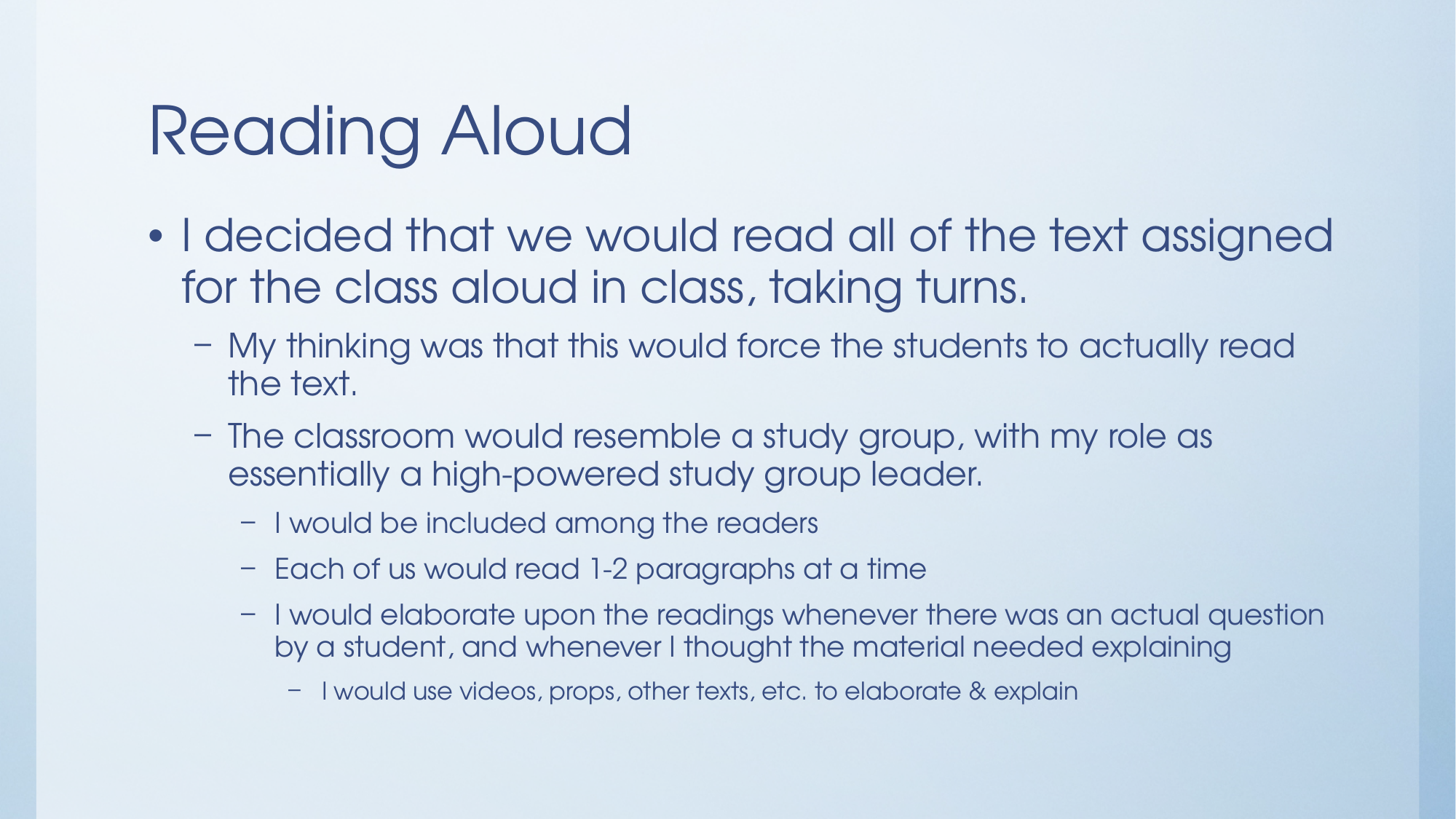

# Reading Aloud
I decided that we would read all of the text assigned for the class aloud in class, taking turns.
My thinking was that this would force the students to actually read the text.
The classroom would resemble a study group, with my role as essentially a high‐powered study group leader.
I would be included among the readers
Each of us would read 1-2 paragraphs at a time
I would elaborate upon the readings whenever there was an actual question by a student, and whenever I thought the material needed explaining
I would use videos, props, other texts, etc. to elaborate & explain